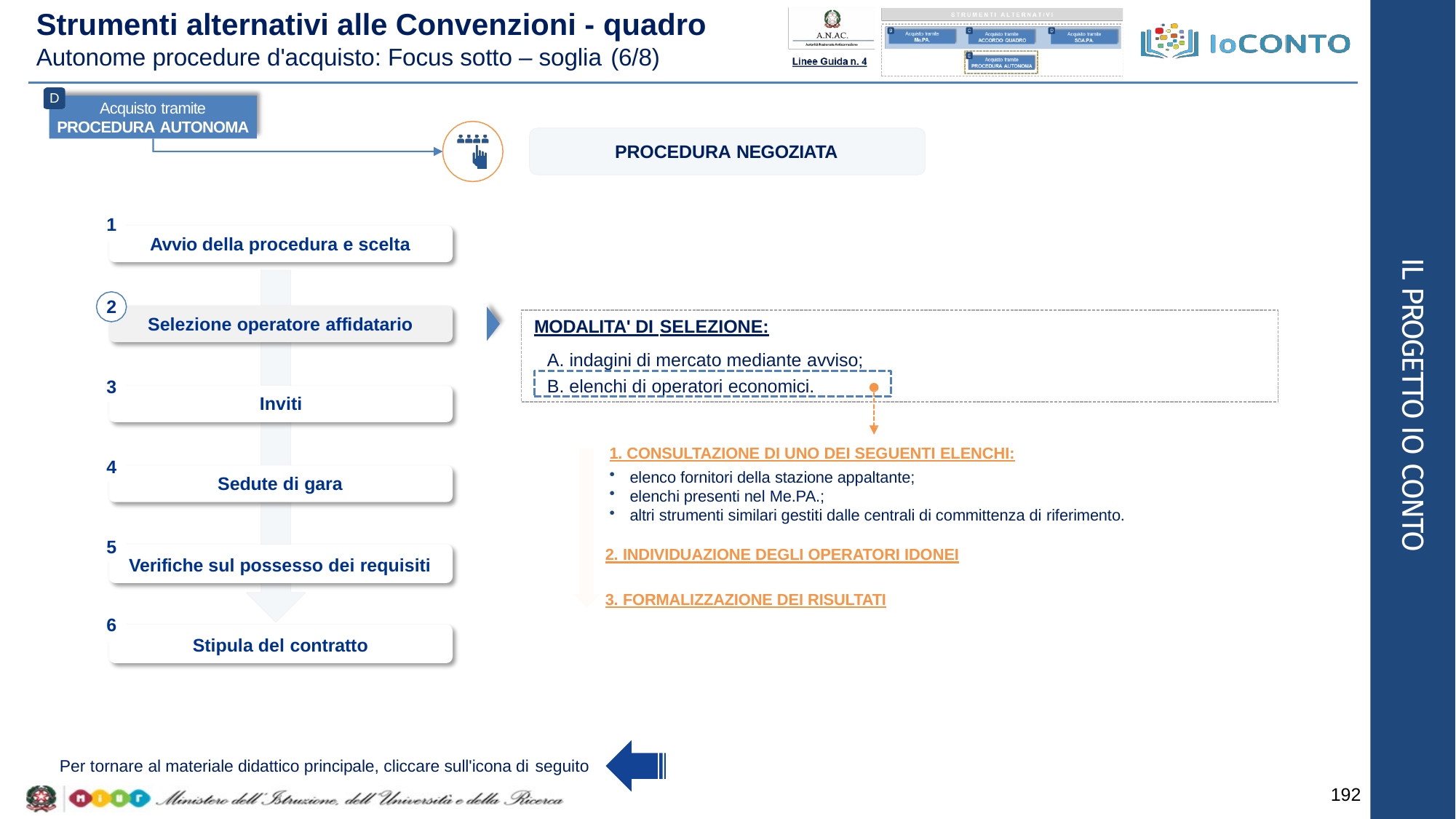

# Strumenti alternativi alle Convenzioni - quadro

Autonome procedure d'acquisto: Focus sotto – soglia (6/8)

D

Acquisto tramite
PROCEDURA AUTONOMA

PROCEDURA NEGOZIATA

1
Avvio della procedura e scelta

IL PROGETTO IO CONTO

2

MODALITA' DI SELEZIONE:
A. indagini di mercato mediante avviso;

Selezione operatore affidatario

B. elenchi di operatori economici.
3

Inviti
1. CONSULTAZIONE DI UNO DEI SEGUENTI ELENCHI:
elenco fornitori della stazione appaltante;
elenchi presenti nel Me.PA.;
altri strumenti similari gestiti dalle centrali di committenza di riferimento.

4

Sedute di gara

5

2. INDIVIDUAZIONE DEGLI OPERATORI IDONEI

Verifiche sul possesso dei requisiti
3. FORMALIZZAZIONE DEI RISULTATI

6
Stipula del contratto

Per tornare al materiale didattico principale, cliccare sull'icona di seguito
192